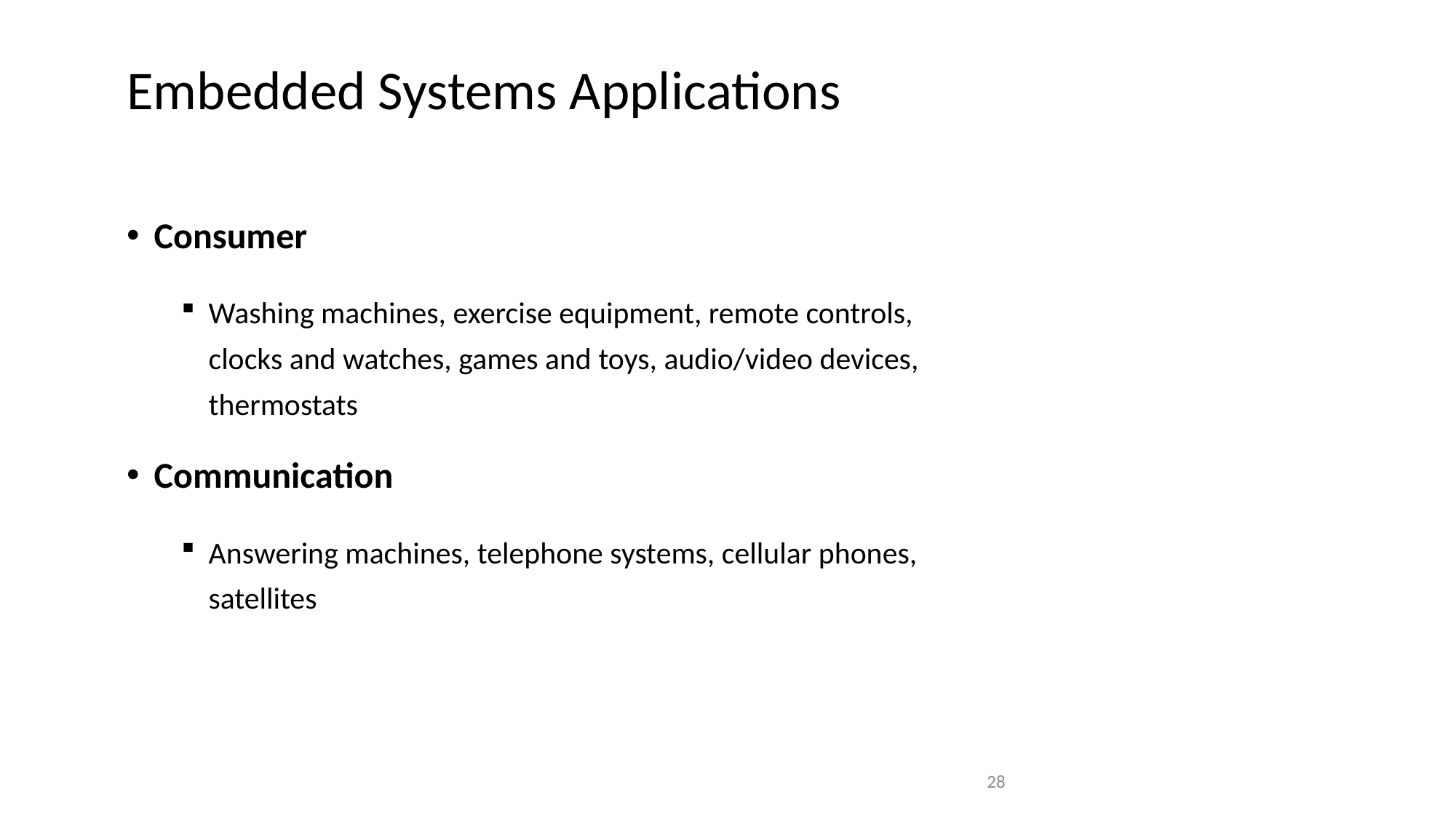

Embedded Systems Applications
Consumer

Washing machines, exercise equipment, remote controls, clocks and watches, games and toys, audio/video devices, thermostats

Communication

Answering machines, telephone systems, cellular phones, satellites

28